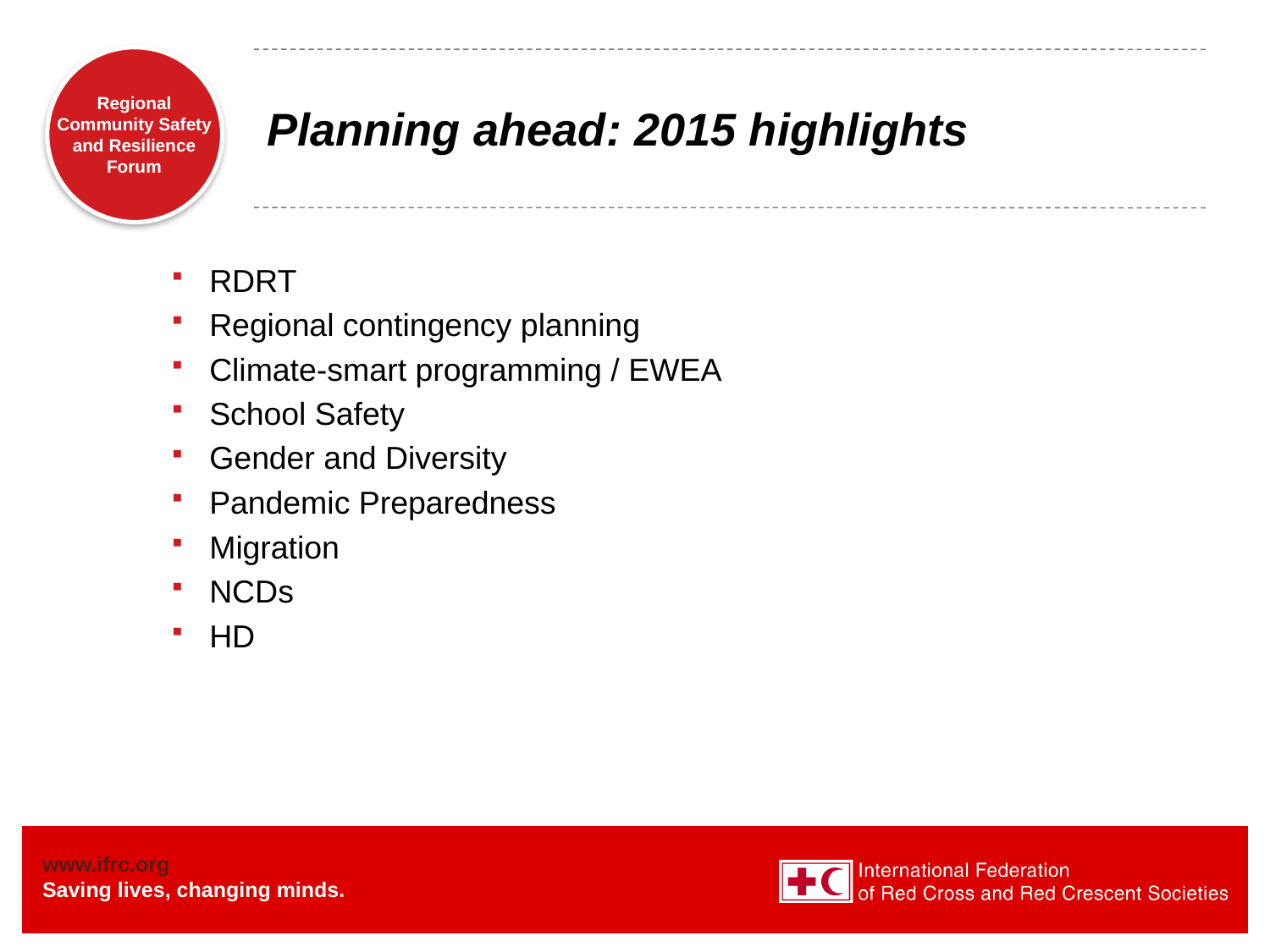

# Planning ahead: 2015 highlights
RDRT
Regional contingency planning
Climate-smart programming / EWEA
School Safety
Gender and Diversity
Pandemic Preparedness
Migration
NCDs
HD